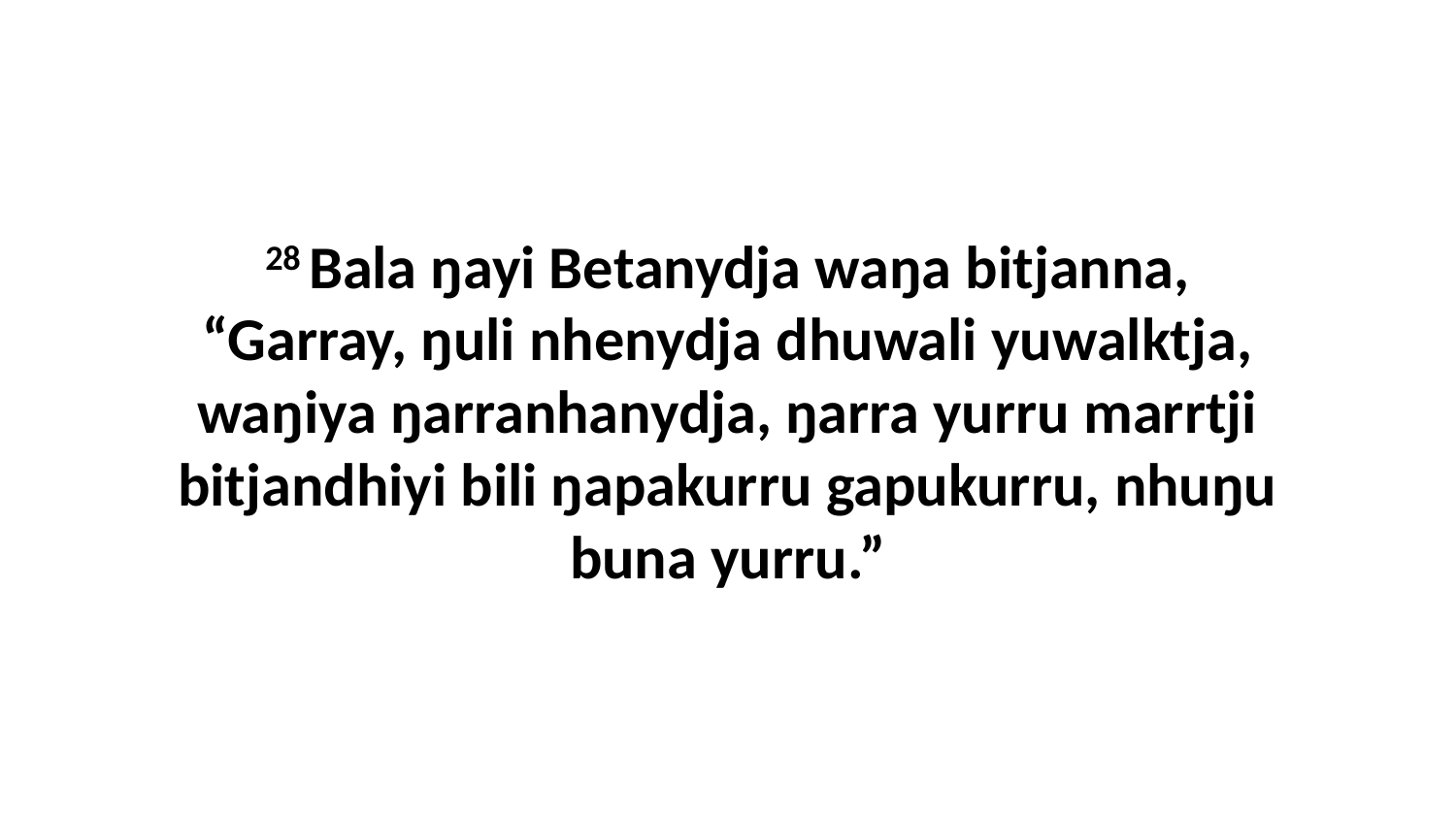

28 Bala ŋayi Betanydja waŋa bitjanna, “Garray, ŋuli nhenydja dhuwali yuwalktja, waŋiya ŋarranhanydja, ŋarra yurru marrtji bitjandhiyi bili ŋapakurru gapukurru, nhuŋu buna yurru.”